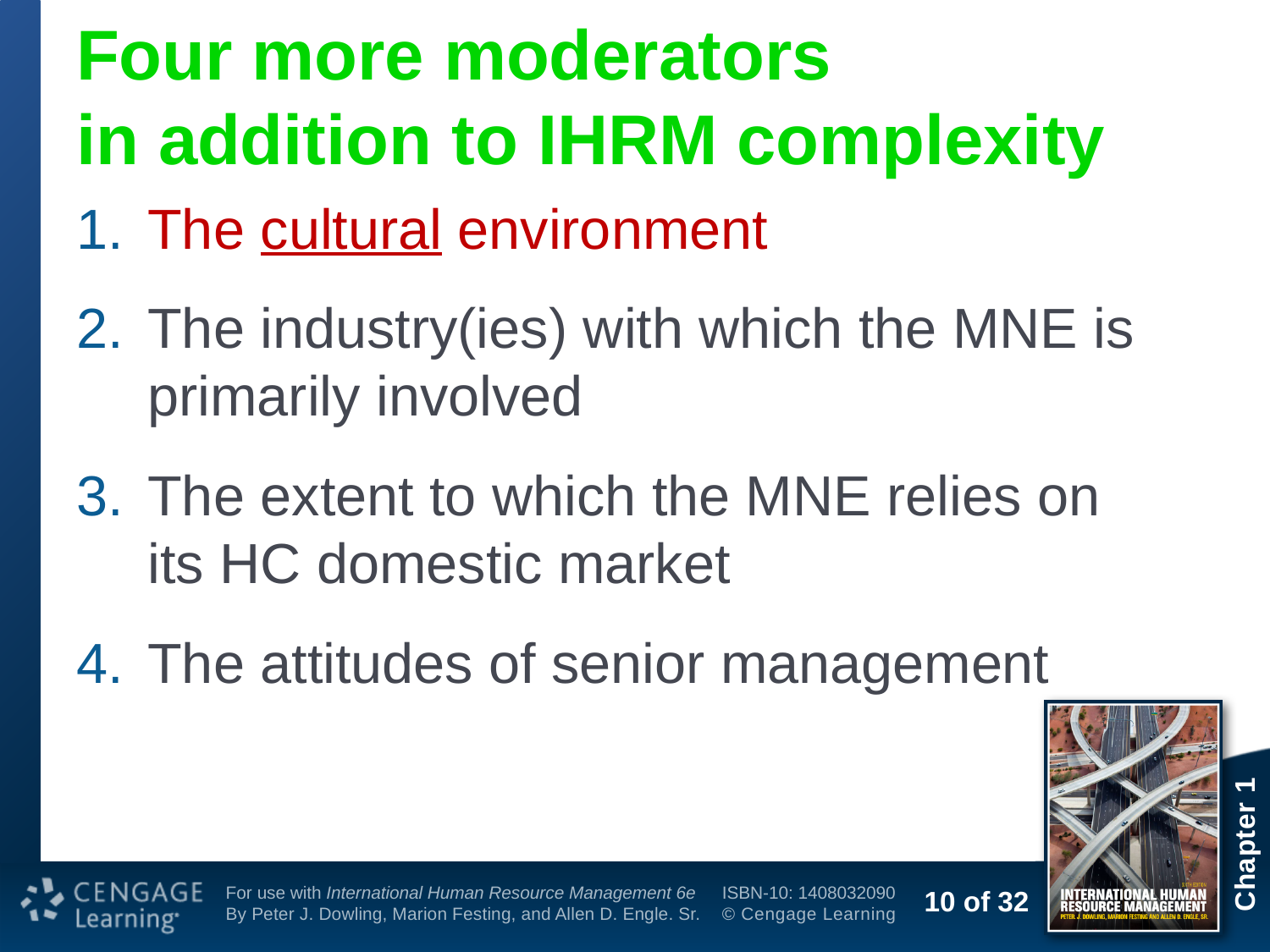

# Four more moderators in addition to IHRM complexity
The cultural environment
The industry(ies) with which the MNE is primarily involved
The extent to which the MNE relies on
its HC domestic market
The attitudes of senior management